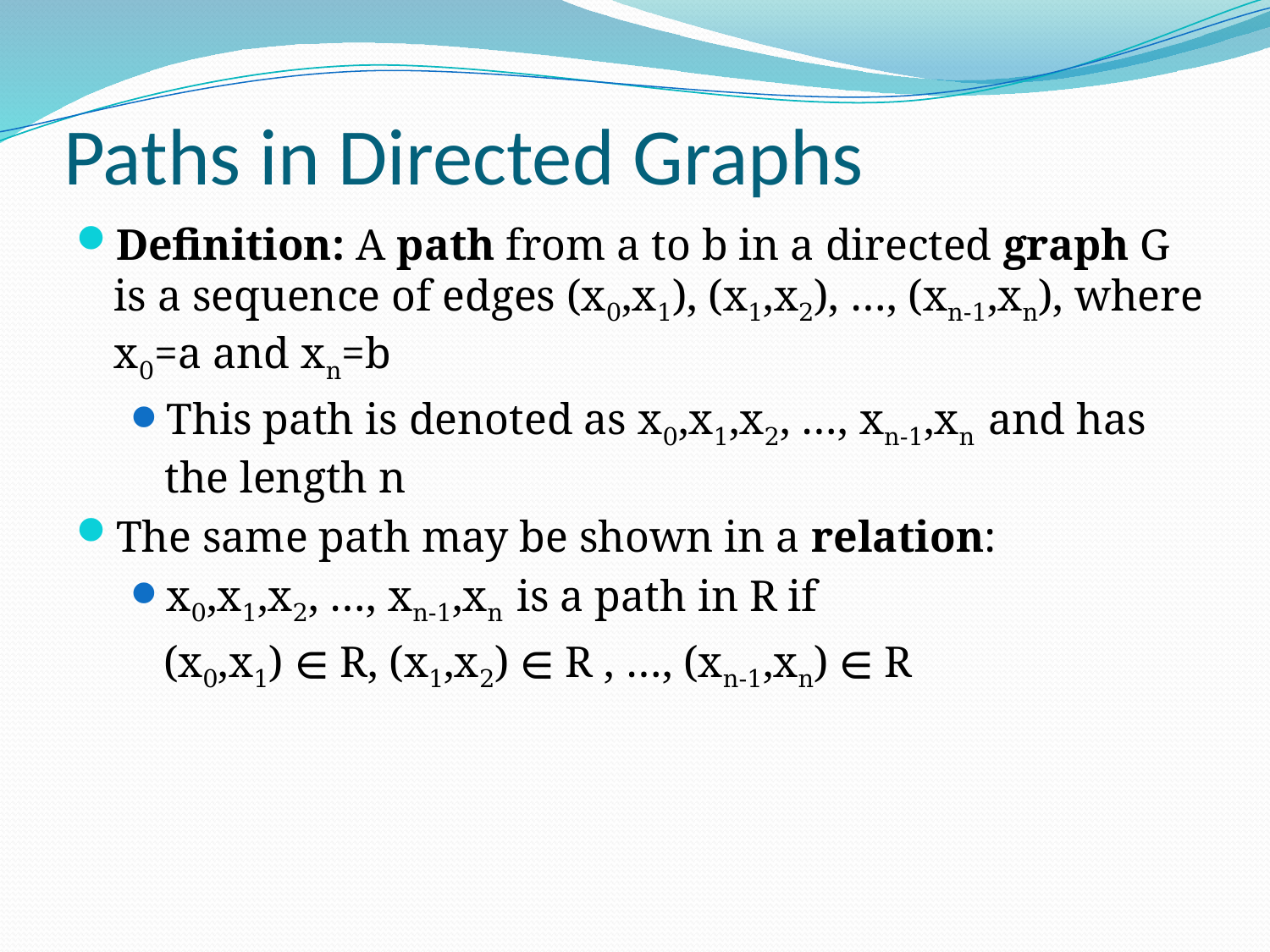

# Paths in Directed Graphs
Definition: A path from a to b in a directed graph G is a sequence of edges (x0,x1), (x1,x2), …, (xn-1,xn), where x0=a and xn=b
This path is denoted as x0,x1,x2, …, xn-1,xn and has the length n
The same path may be shown in a relation:
x0,x1,x2, …, xn-1,xn is a path in R if
   (x0,x1) ∈ R, (x1,x2) ∈ R , …, (xn-1,xn) ∈ R